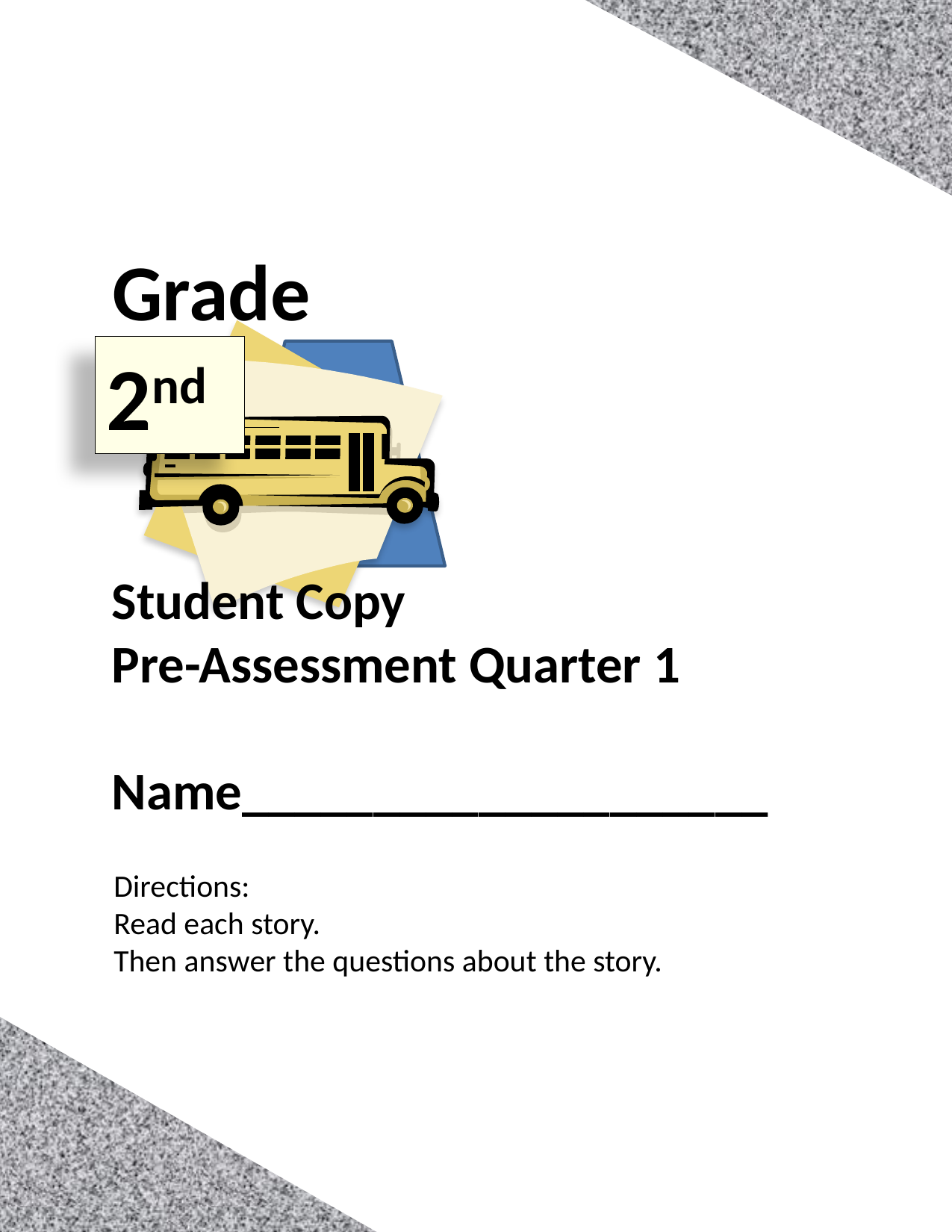

Grade
Student Copy
Pre-Assessment Quarter 1

Name____________________

Directions:
Read each story.
Then answer the questions about the story.

2nd

16